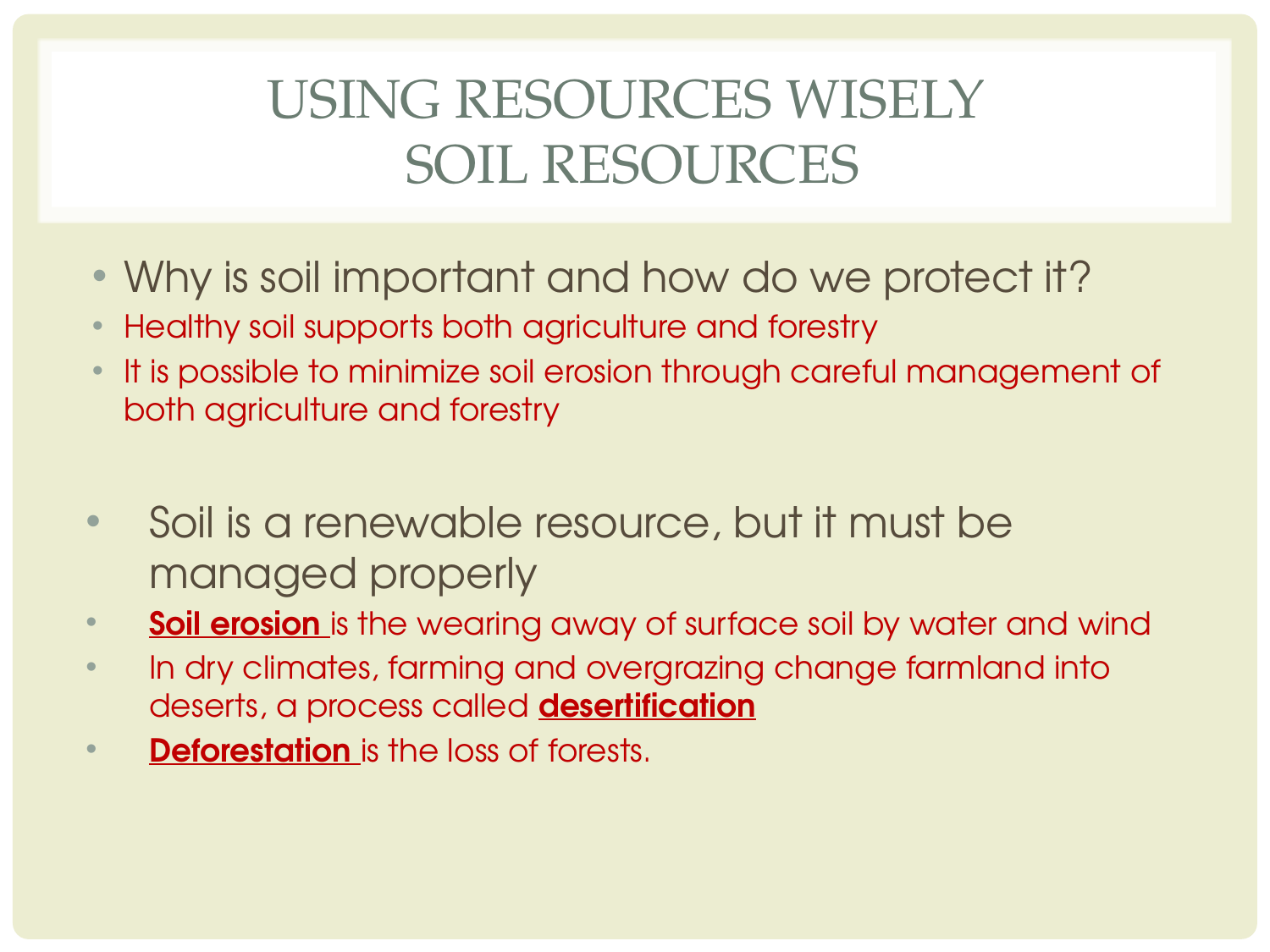

# Using resources wisely Soil resources
Why is soil important and how do we protect it?
Healthy soil supports both agriculture and forestry
It is possible to minimize soil erosion through careful management of both agriculture and forestry

Soil is a renewable resource, but it must be managed properly
Soil erosion is the wearing away of surface soil by water and wind
In dry climates, farming and overgrazing change farmland into deserts, a process called desertification
Deforestation is the loss of forests.